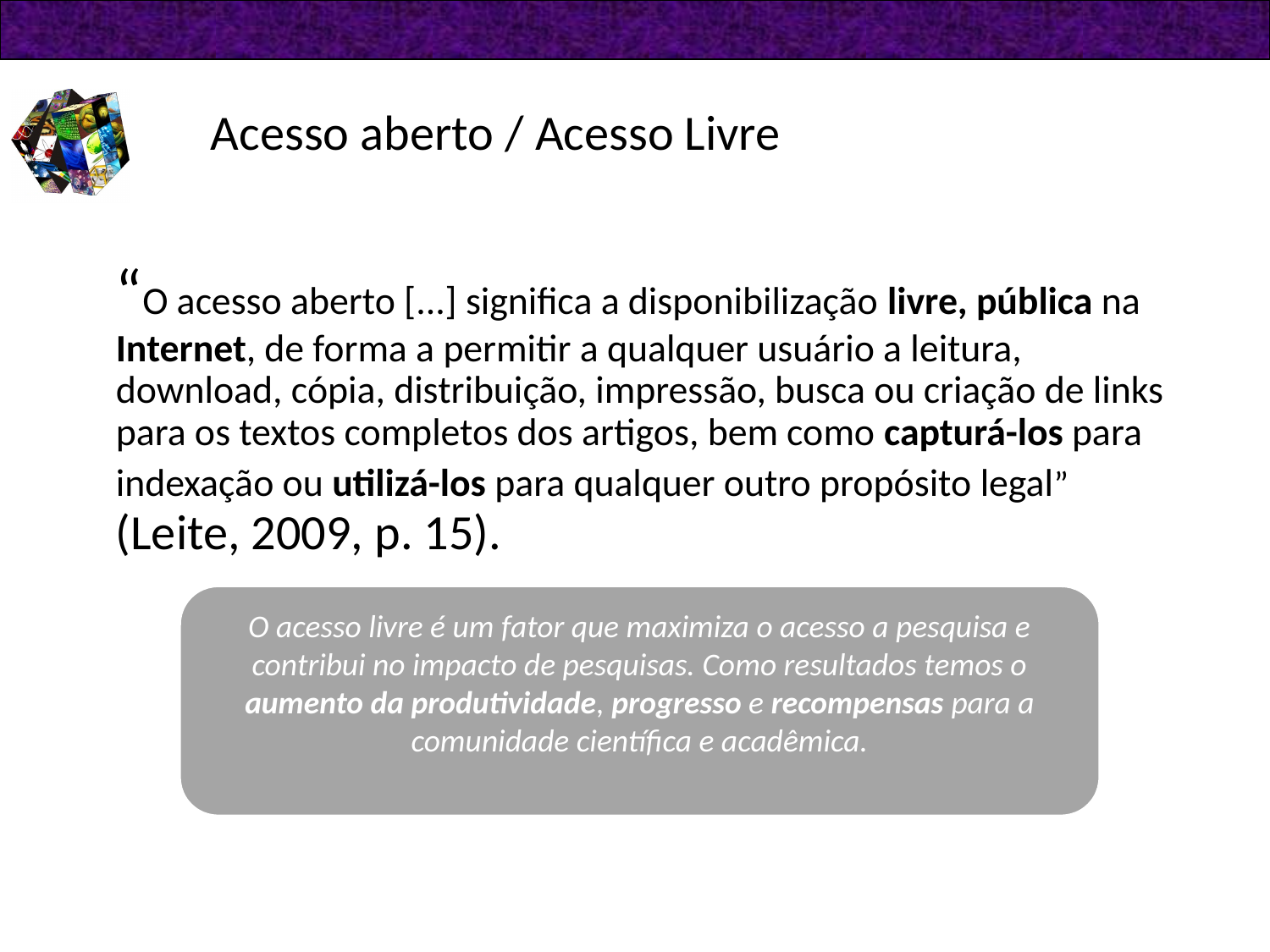

# Acesso aberto / Acesso Livre
“O acesso aberto [...] significa a disponibilização livre, pública na Internet, de forma a permitir a qualquer usuário a leitura, download, cópia, distribuição, impressão, busca ou criação de links para os textos completos dos artigos, bem como capturá-los para indexação ou utilizá-los para qualquer outro propósito legal” (Leite, 2009, p. 15).

O acesso livre é um fator que maximiza o acesso a pesquisa e contribui no impacto de pesquisas. Como resultados temos o aumento da produtividade, progresso e recompensas para a comunidade científica e acadêmica.